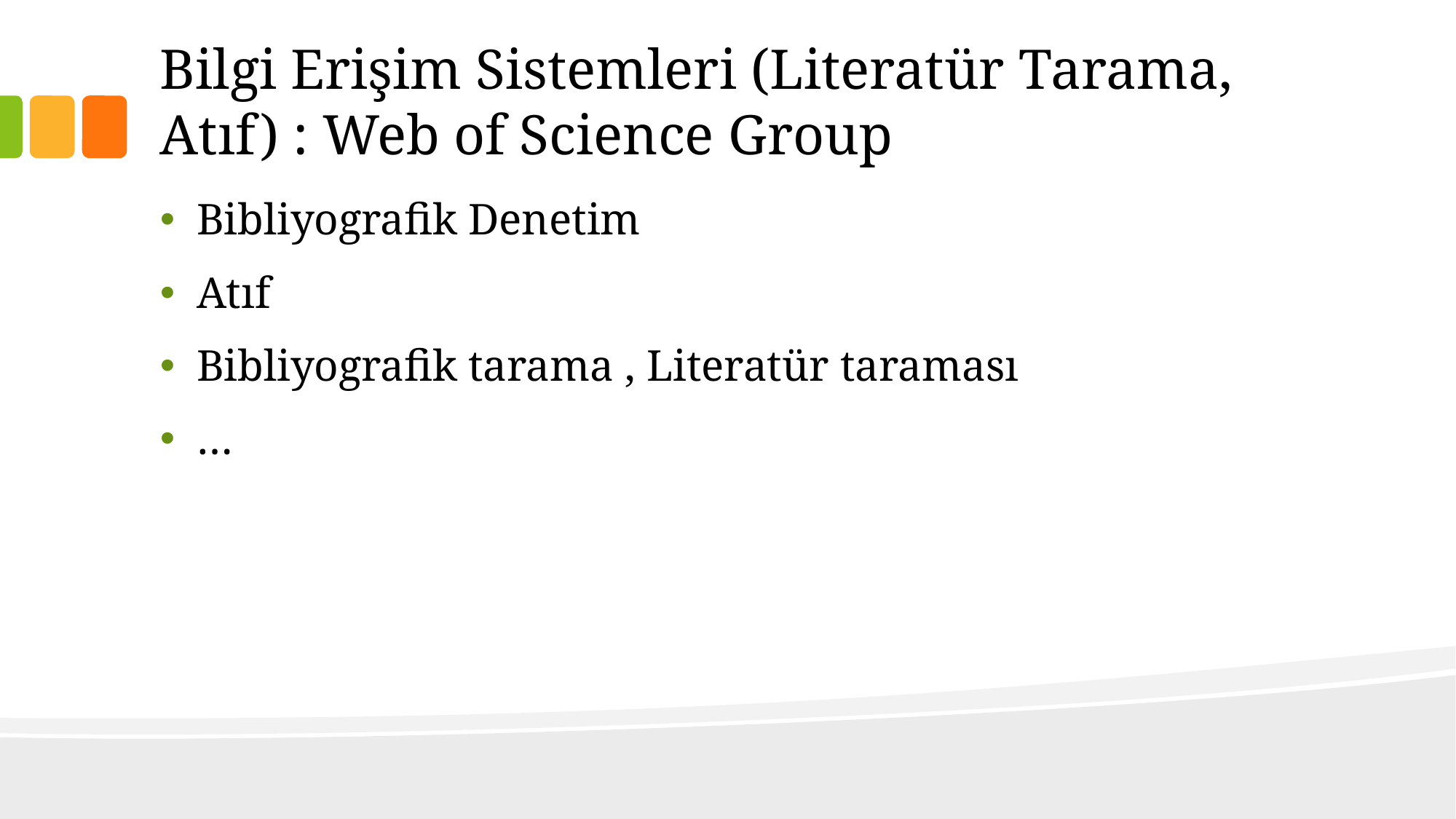

# Bilgi Erişim Sistemleri (Literatür Tarama, Atıf) : Web of Science Group
Bibliyografik Denetim
Atıf
Bibliyografik tarama , Literatür taraması
…